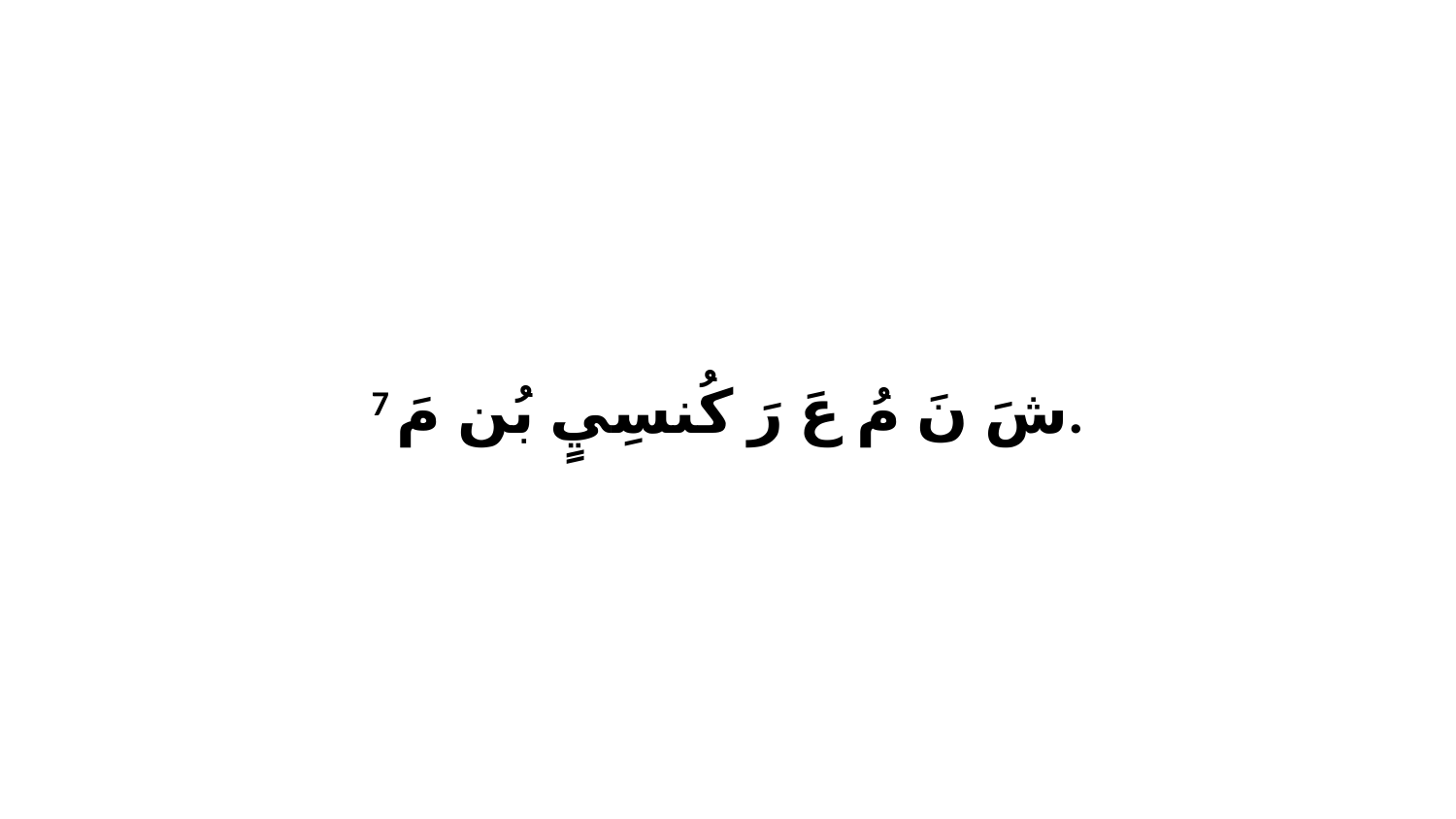

7 شَ نَ مُ عَ رَ كُنسِيٍ بُن مَ.